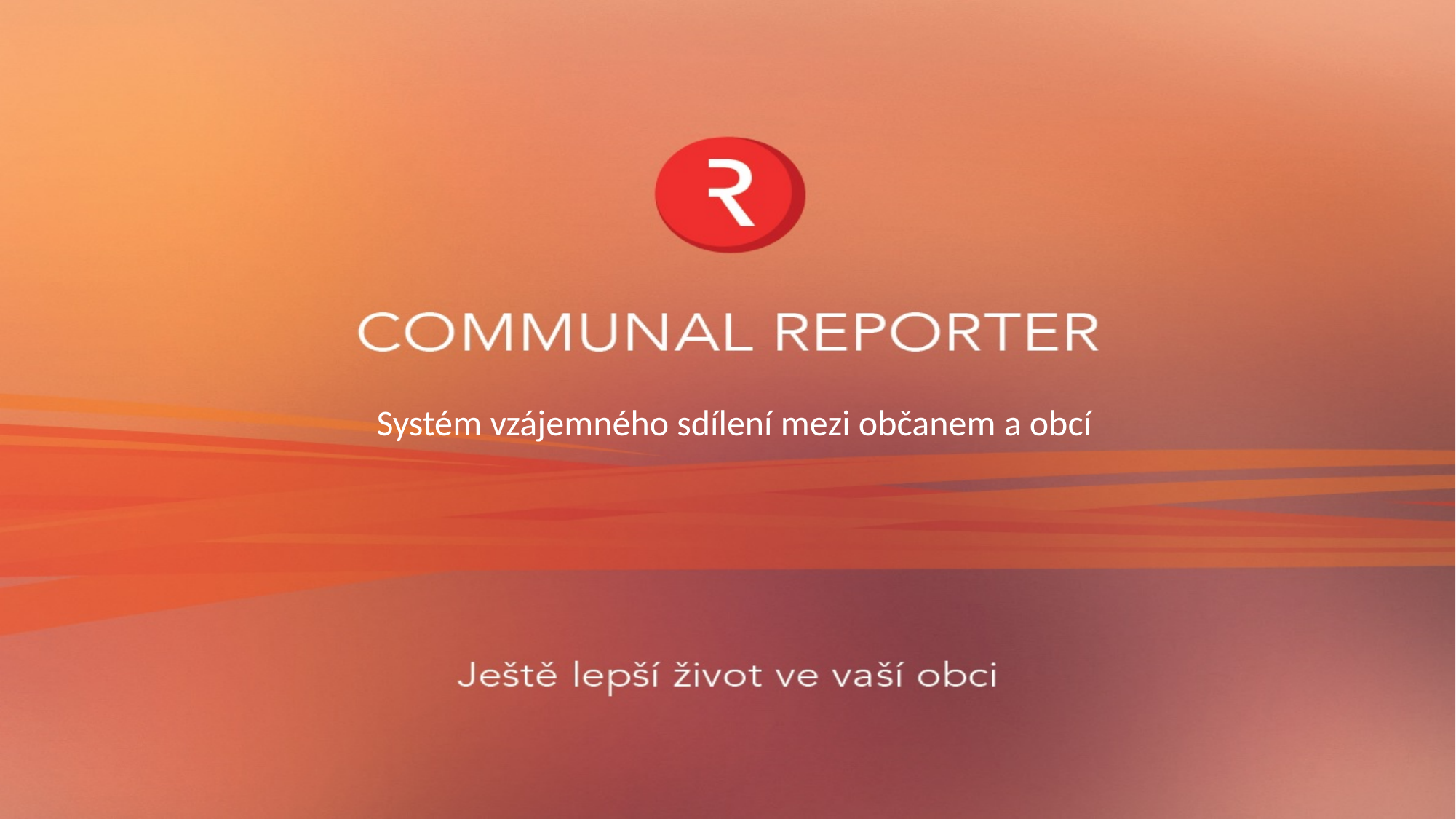

Systém vzájemného sdílení mezi občanem a obcí